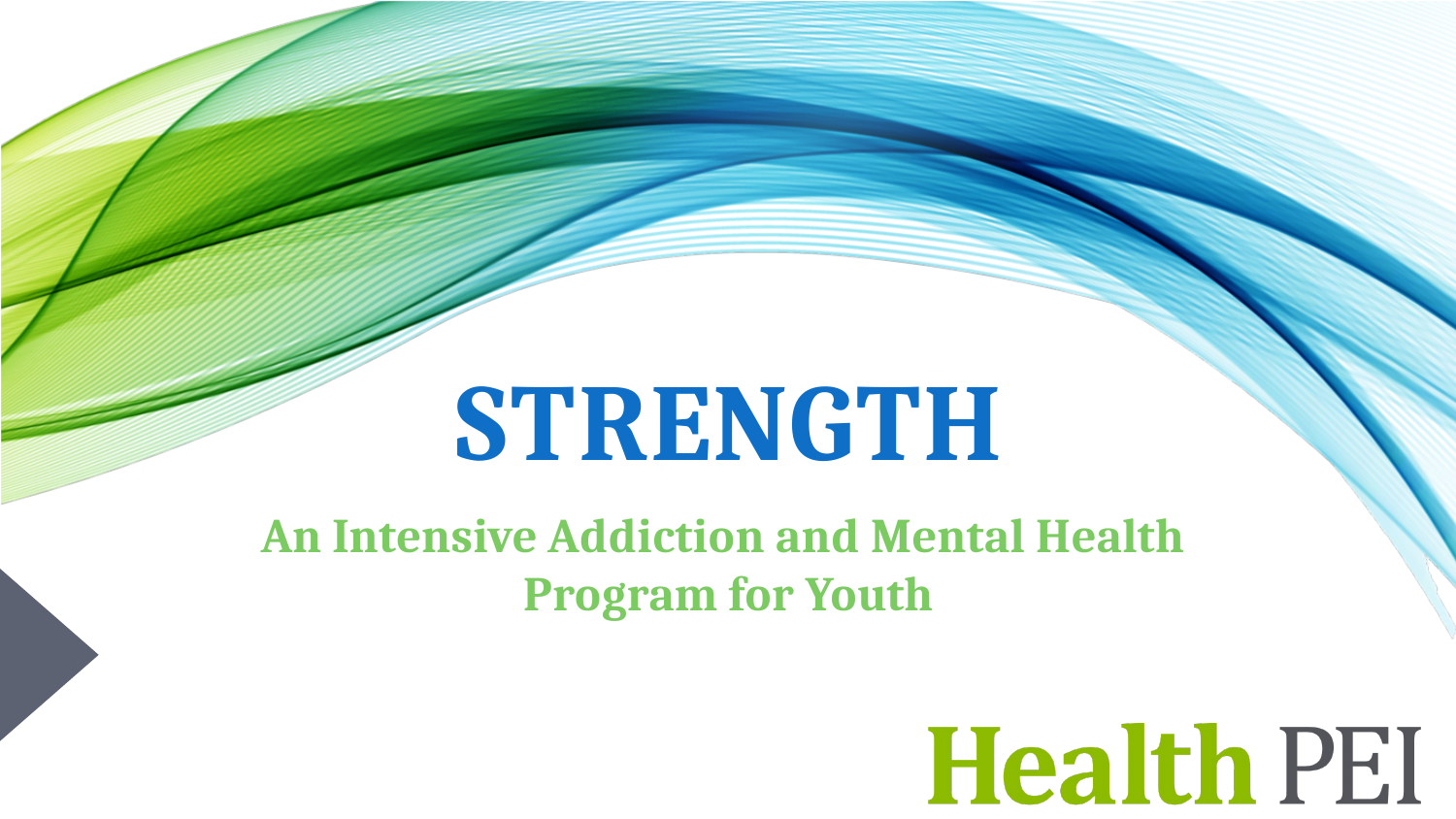

# Strength
An Intensive Addiction and Mental Health
Program for Youth
1